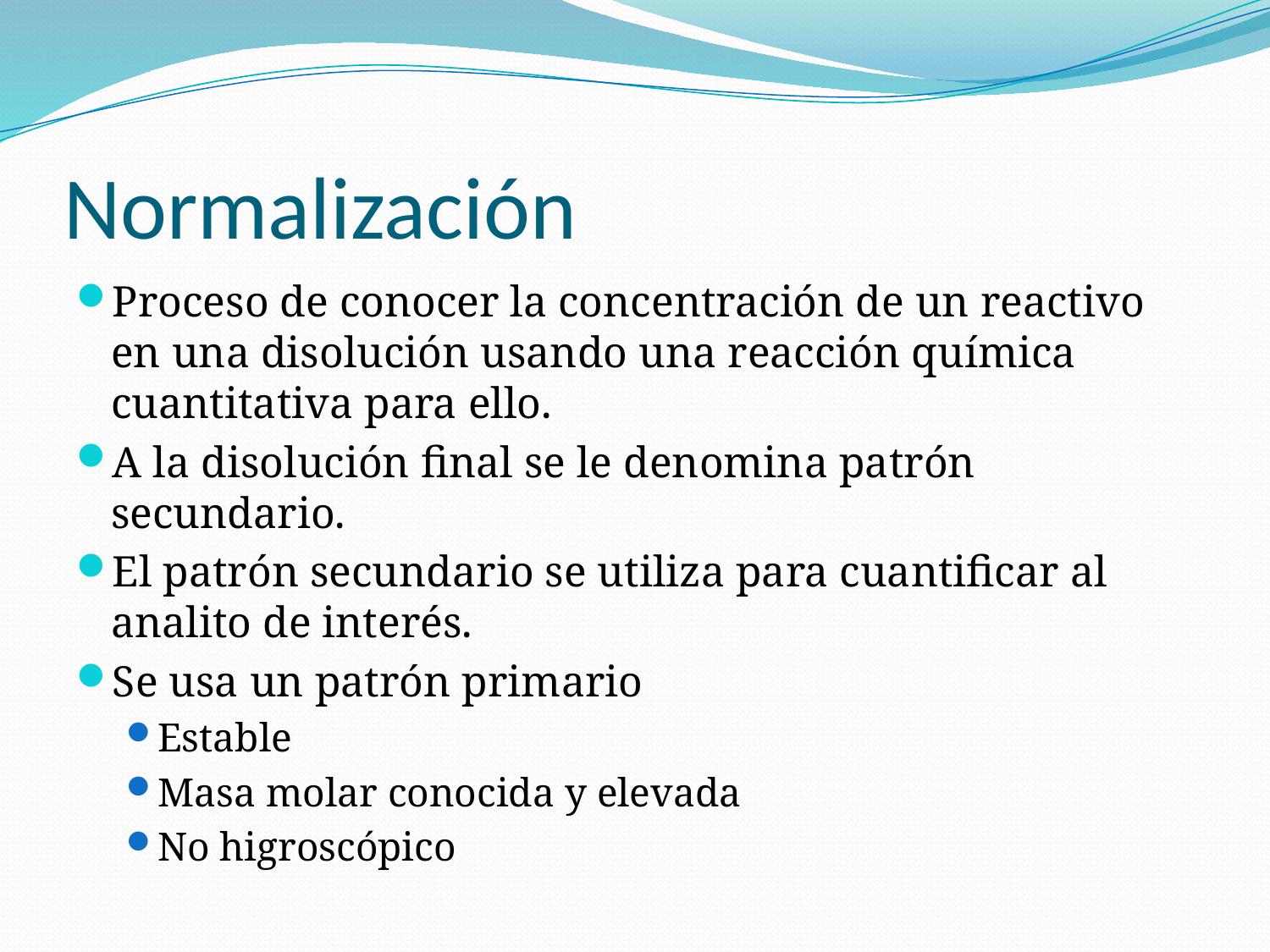

# Normalización
Proceso de conocer la concentración de un reactivo en una disolución usando una reacción química cuantitativa para ello.
A la disolución final se le denomina patrón secundario.
El patrón secundario se utiliza para cuantificar al analito de interés.
Se usa un patrón primario
Estable
Masa molar conocida y elevada
No higroscópico